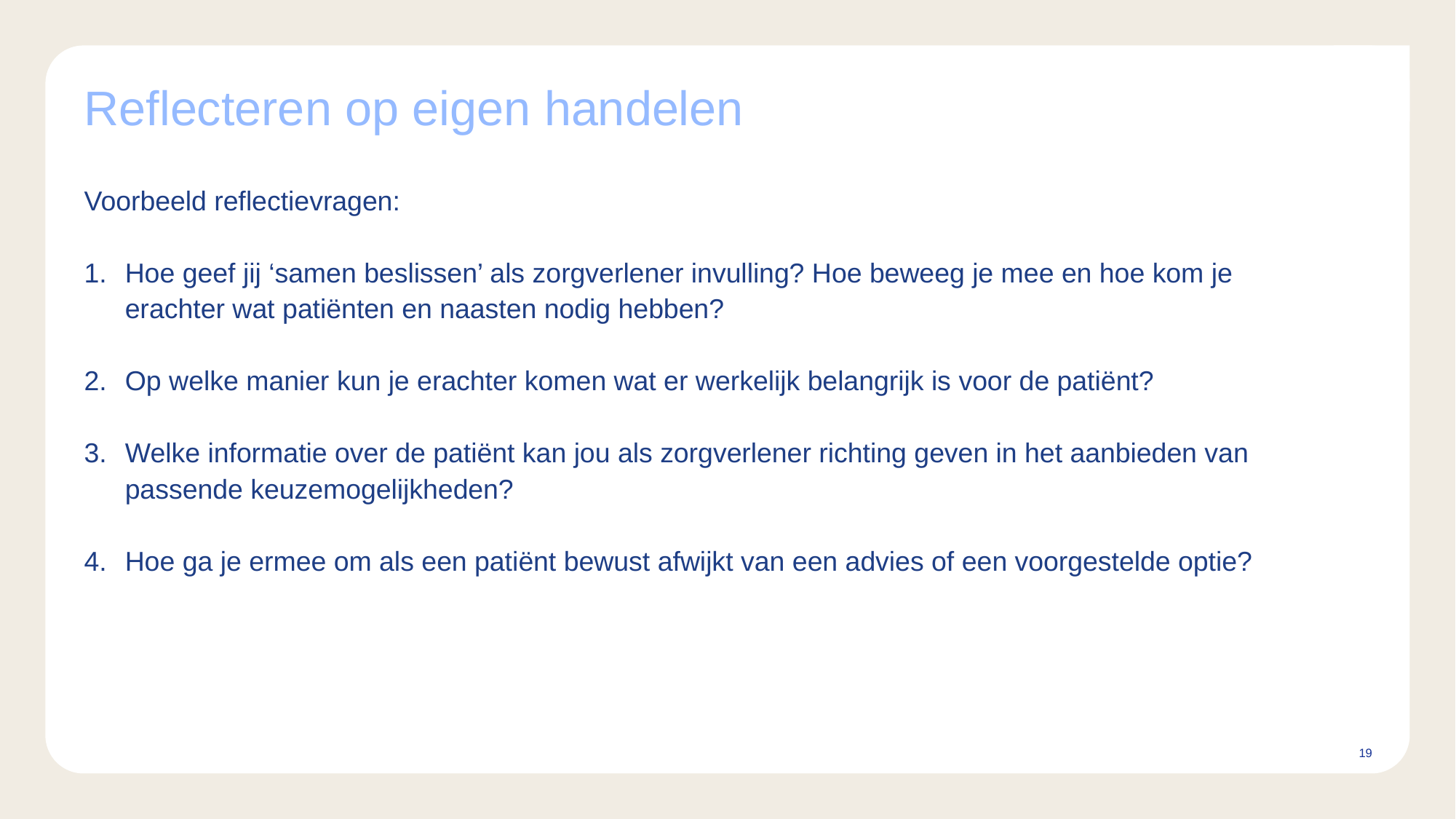

# Reflecteren op eigen handelen
Voorbeeld reflectievragen:

Hoe geef jij ‘samen beslissen’ als zorgverlener invulling? Hoe beweeg je mee en hoe kom je erachter wat patiënten en naasten nodig hebben?

Op welke manier kun je erachter komen wat er werkelijk belangrijk is voor de patiënt?

Welke informatie over de patiënt kan jou als zorgverlener richting geven in het aanbieden van passende keuzemogelijkheden?

Hoe ga je ermee om als een patiënt bewust afwijkt van een advies of een voorgestelde optie?

19